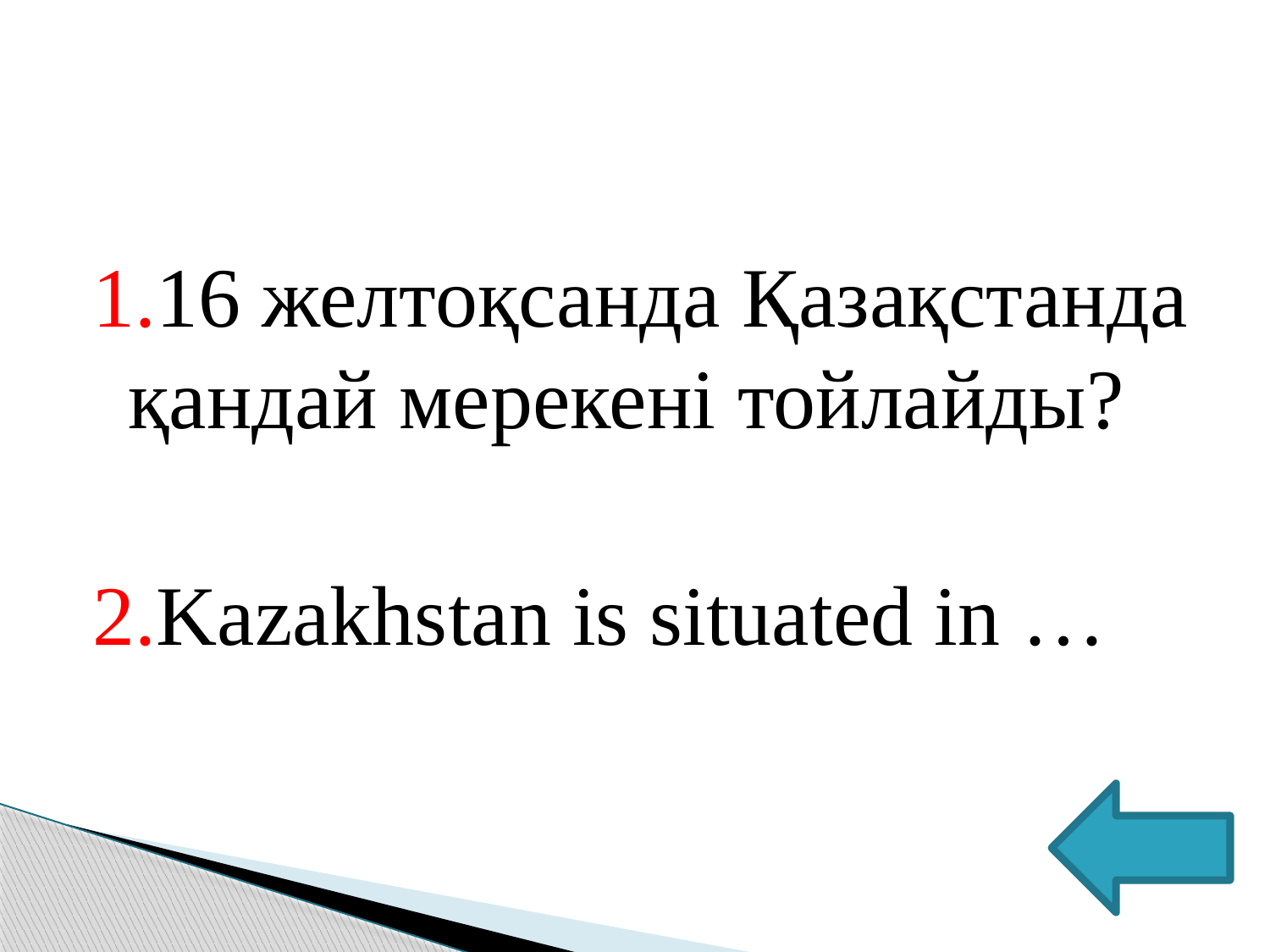

1.16 желтоқсанда Қазақстанда қандай мерекені тойлайды?

2.Kazakhstan is situated in …